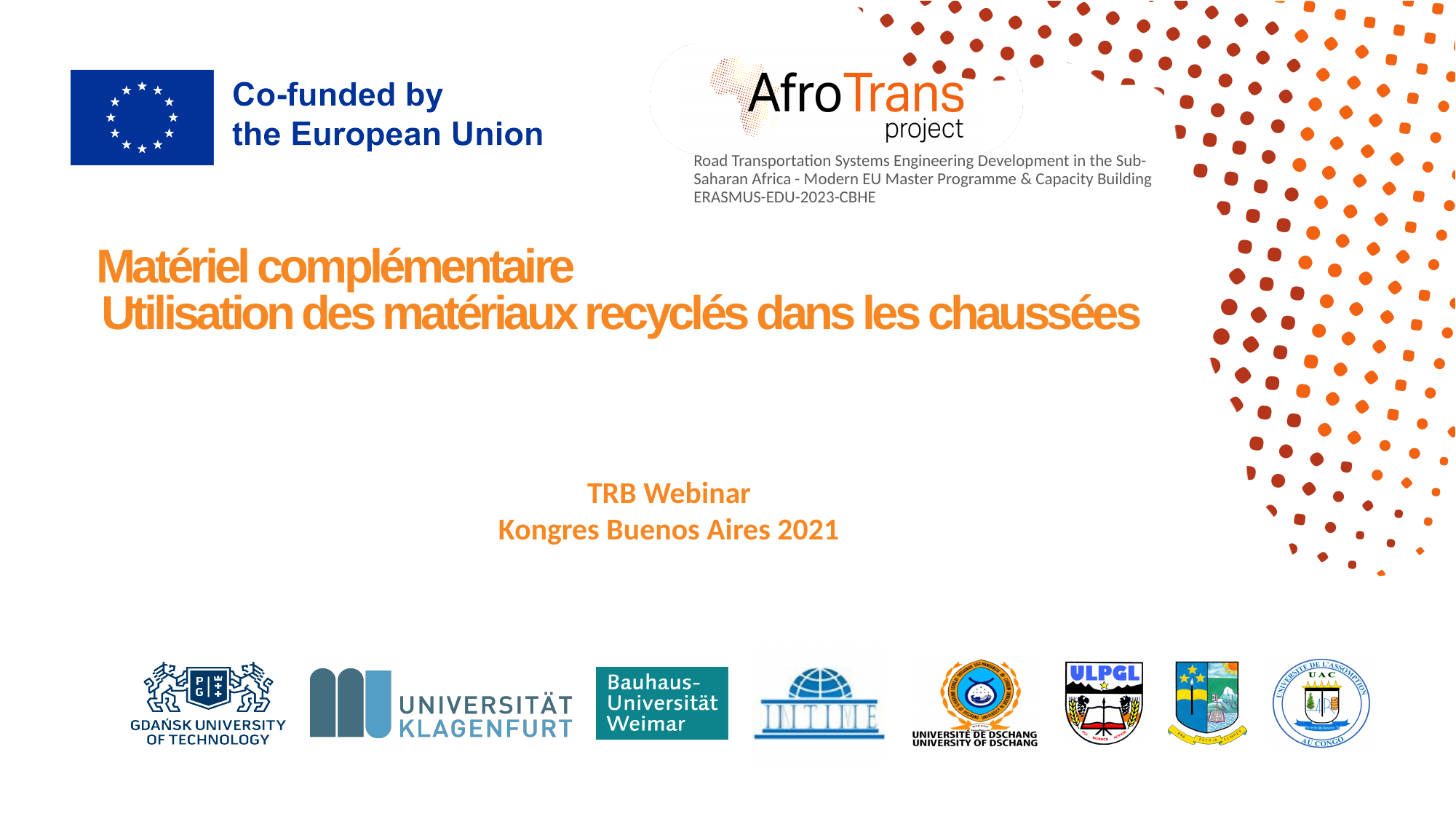

# Matériel complémentaire
Utilisation des matériaux recyclés dans les chaussées
TRB Webinar
Kongres Buenos Aires 2021